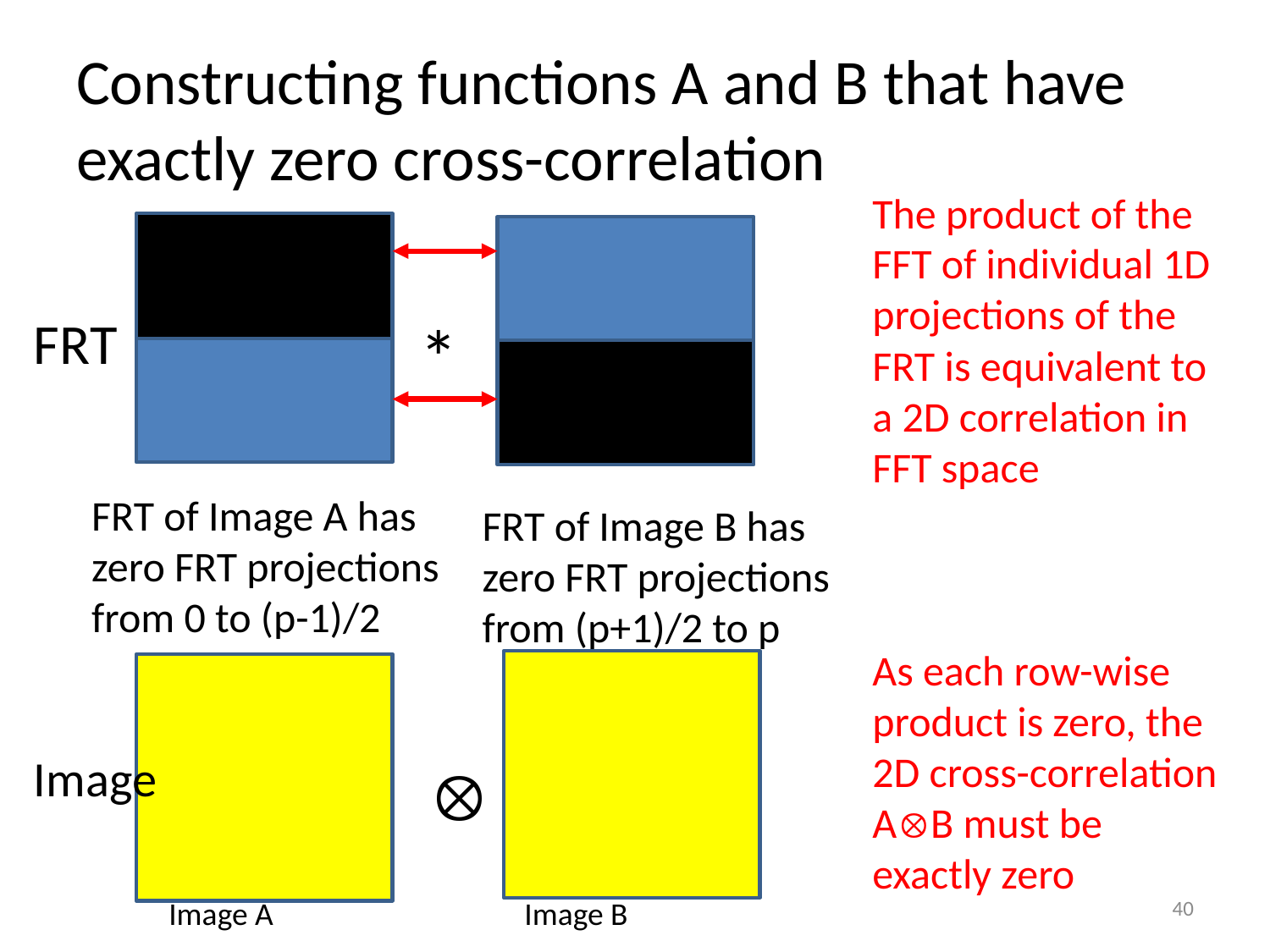

# Constructing functions A and B that have exactly zero cross-correlation
The product of the FFT of individual 1D projections of the FRT is equivalent to a 2D correlation in FFT space

As each row-wise product is zero, the 2D cross-correlation  A⊗B must be exactly zero

FRT
*

FRT of Image A has zero FRT projections from 0 to (p-1)/2
FRT of Image B has  zero FRT projections from (p+1)/2 to p

⊗
Image
40
Image A
Image B